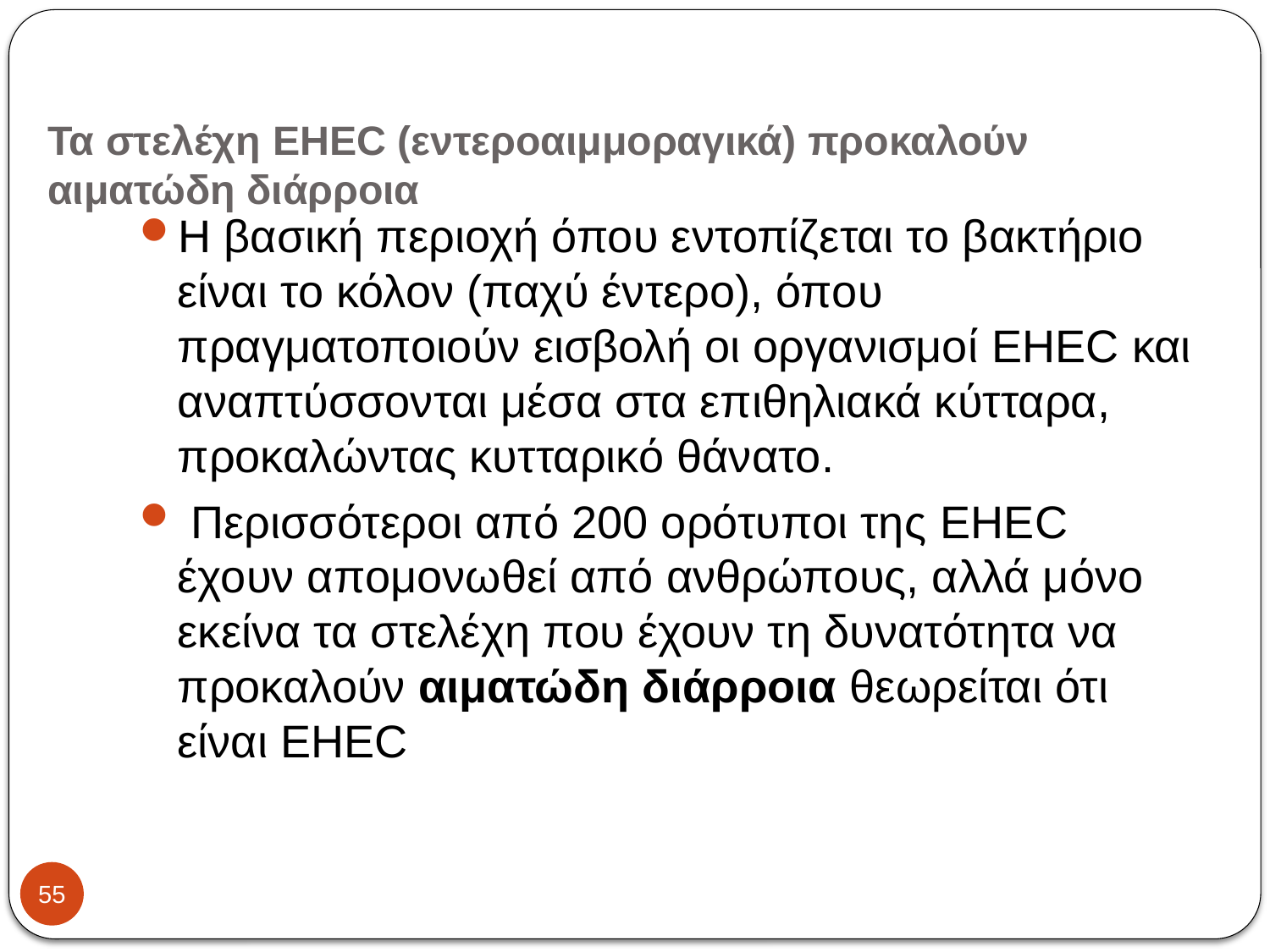

# Τα στελέχη EHEC (εντεροαιμμοραγικά) προκαλούν αιματώδη διάρροια
Η βασική περιοχή όπου εντοπίζεται το βακτήριο είναι το κόλον (παχύ έντερο), όπου πραγματοποιούν εισβολή οι οργανισμοί EHEC και αναπτύσσονται μέσα στα επιθηλιακά κύτταρα, προκαλώντας κυτταρικό θάνατο.
 Περισσότεροι από 200 ορότυποι της EHEC έχουν απομονωθεί από ανθρώπους, αλλά μόνο εκείνα τα στελέχη που έχουν τη δυνατότητα να προκαλούν αιματώδη διάρροια θεωρείται ότι είναι EHEC
55